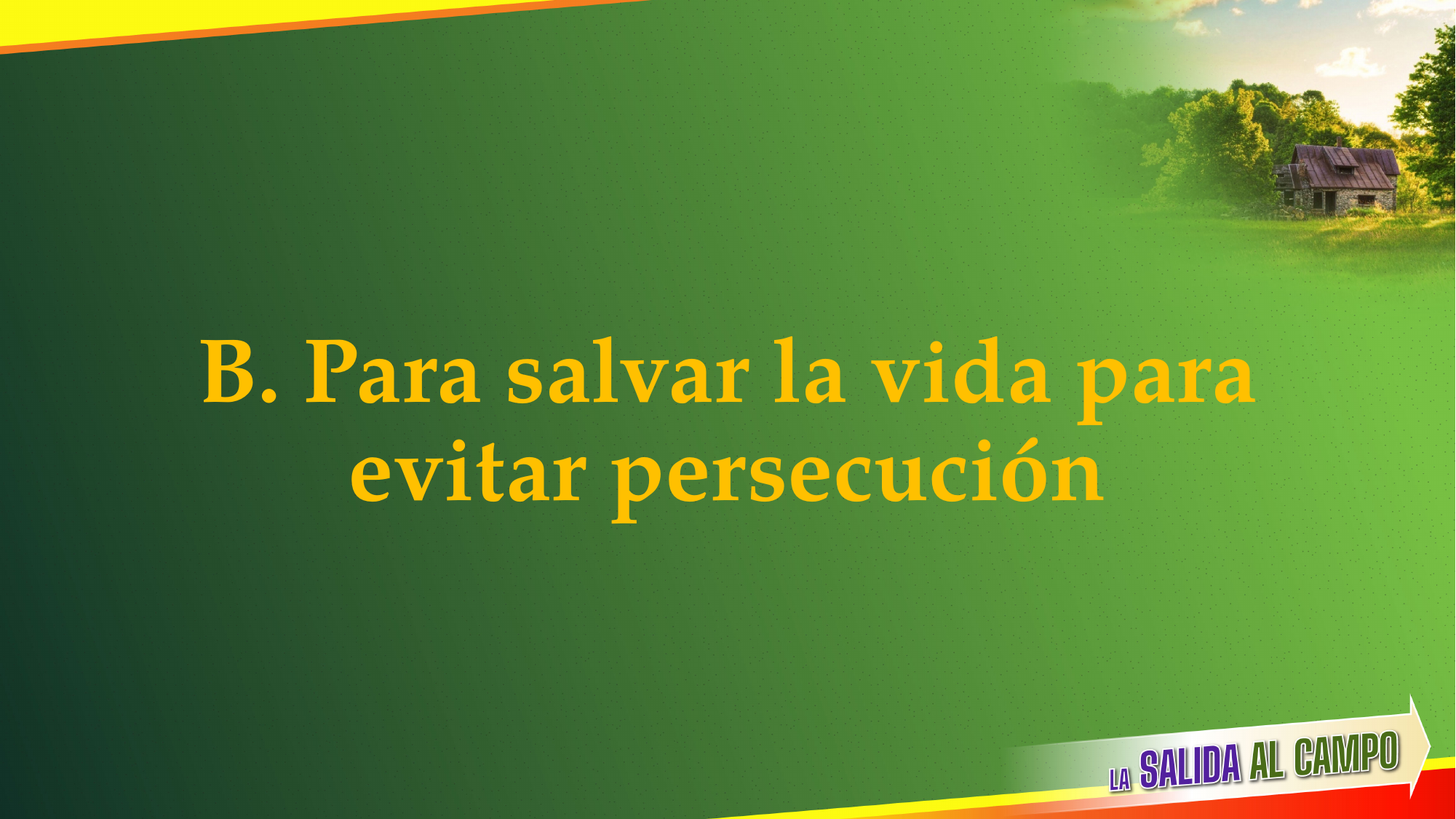

# B. Para salvar la vida para evitar persecución